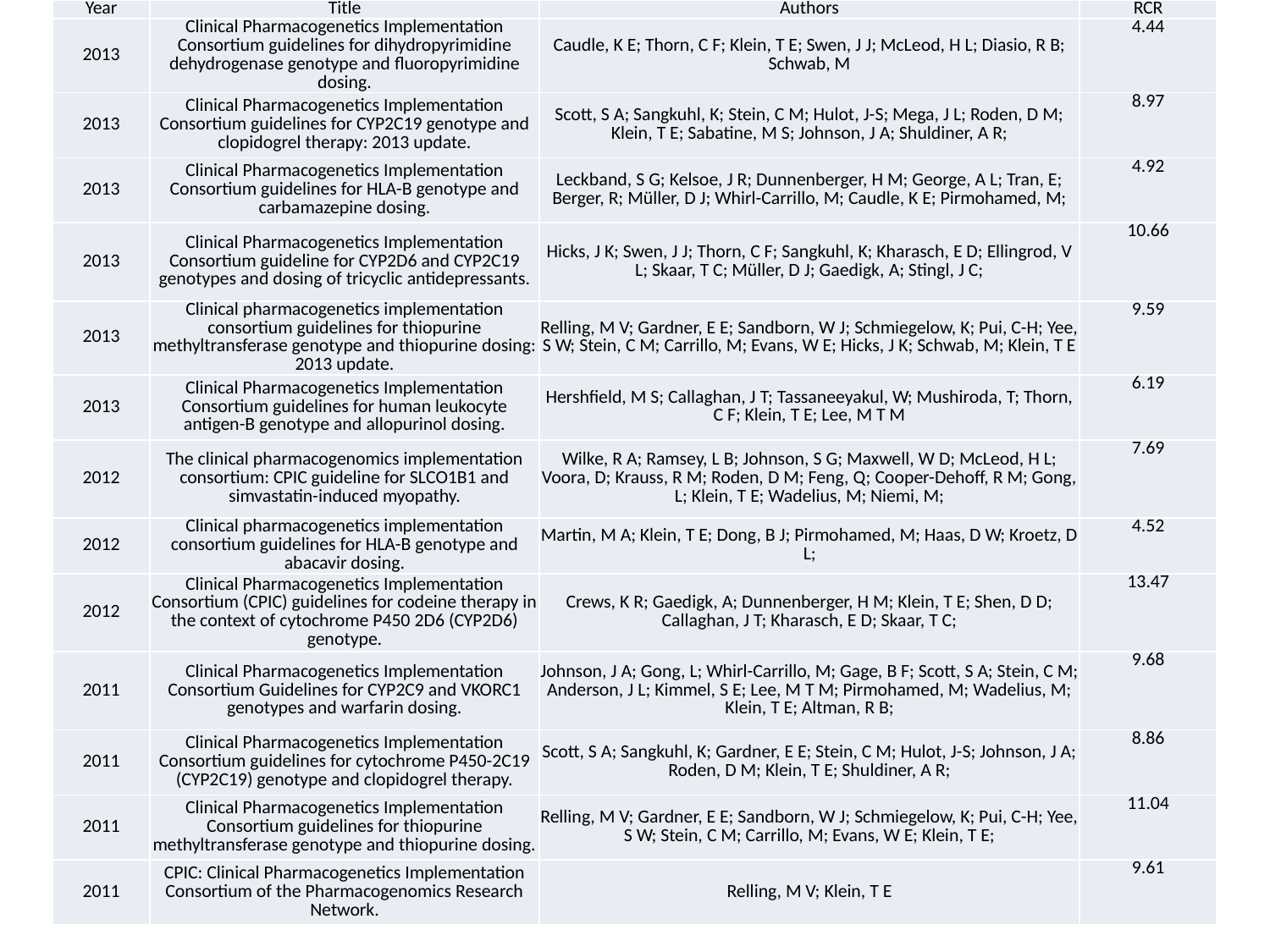

| Year | Title | Authors | RCR |
| --- | --- | --- | --- |
| 2013 | Clinical Pharmacogenetics Implementation Consortium guidelines for dihydropyrimidine dehydrogenase genotype and fluoropyrimidine dosing. | Caudle, K E; Thorn, C F; Klein, T E; Swen, J J; McLeod, H L; Diasio, R B; Schwab, M | 4.44 |
| 2013 | Clinical Pharmacogenetics Implementation Consortium guidelines for CYP2C19 genotype and clopidogrel therapy: 2013 update. | Scott, S A; Sangkuhl, K; Stein, C M; Hulot, J-S; Mega, J L; Roden, D M; Klein, T E; Sabatine, M S; Johnson, J A; Shuldiner, A R; | 8.97 |
| 2013 | Clinical Pharmacogenetics Implementation Consortium guidelines for HLA-B genotype and carbamazepine dosing. | Leckband, S G; Kelsoe, J R; Dunnenberger, H M; George, A L; Tran, E; Berger, R; Müller, D J; Whirl-Carrillo, M; Caudle, K E; Pirmohamed, M; | 4.92 |
| 2013 | Clinical Pharmacogenetics Implementation Consortium guideline for CYP2D6 and CYP2C19 genotypes and dosing of tricyclic antidepressants. | Hicks, J K; Swen, J J; Thorn, C F; Sangkuhl, K; Kharasch, E D; Ellingrod, V L; Skaar, T C; Müller, D J; Gaedigk, A; Stingl, J C; | 10.66 |
| 2013 | Clinical pharmacogenetics implementation consortium guidelines for thiopurine methyltransferase genotype and thiopurine dosing: 2013 update. | Relling, M V; Gardner, E E; Sandborn, W J; Schmiegelow, K; Pui, C-H; Yee, S W; Stein, C M; Carrillo, M; Evans, W E; Hicks, J K; Schwab, M; Klein, T E | 9.59 |
| 2013 | Clinical Pharmacogenetics Implementation Consortium guidelines for human leukocyte antigen-B genotype and allopurinol dosing. | Hershfield, M S; Callaghan, J T; Tassaneeyakul, W; Mushiroda, T; Thorn, C F; Klein, T E; Lee, M T M | 6.19 |
| 2012 | The clinical pharmacogenomics implementation consortium: CPIC guideline for SLCO1B1 and simvastatin-induced myopathy. | Wilke, R A; Ramsey, L B; Johnson, S G; Maxwell, W D; McLeod, H L; Voora, D; Krauss, R M; Roden, D M; Feng, Q; Cooper-Dehoff, R M; Gong, L; Klein, T E; Wadelius, M; Niemi, M; | 7.69 |
| 2012 | Clinical pharmacogenetics implementation consortium guidelines for HLA-B genotype and abacavir dosing. | Martin, M A; Klein, T E; Dong, B J; Pirmohamed, M; Haas, D W; Kroetz, D L; | 4.52 |
| 2012 | Clinical Pharmacogenetics Implementation Consortium (CPIC) guidelines for codeine therapy in the context of cytochrome P450 2D6 (CYP2D6) genotype. | Crews, K R; Gaedigk, A; Dunnenberger, H M; Klein, T E; Shen, D D; Callaghan, J T; Kharasch, E D; Skaar, T C; | 13.47 |
| 2011 | Clinical Pharmacogenetics Implementation Consortium Guidelines for CYP2C9 and VKORC1 genotypes and warfarin dosing. | Johnson, J A; Gong, L; Whirl-Carrillo, M; Gage, B F; Scott, S A; Stein, C M; Anderson, J L; Kimmel, S E; Lee, M T M; Pirmohamed, M; Wadelius, M; Klein, T E; Altman, R B; | 9.68 |
| 2011 | Clinical Pharmacogenetics Implementation Consortium guidelines for cytochrome P450-2C19 (CYP2C19) genotype and clopidogrel therapy. | Scott, S A; Sangkuhl, K; Gardner, E E; Stein, C M; Hulot, J-S; Johnson, J A; Roden, D M; Klein, T E; Shuldiner, A R; | 8.86 |
| 2011 | Clinical Pharmacogenetics Implementation Consortium guidelines for thiopurine methyltransferase genotype and thiopurine dosing. | Relling, M V; Gardner, E E; Sandborn, W J; Schmiegelow, K; Pui, C-H; Yee, S W; Stein, C M; Carrillo, M; Evans, W E; Klein, T E; | 11.04 |
| 2011 | CPIC: Clinical Pharmacogenetics Implementation Consortium of the Pharmacogenomics Research Network. | Relling, M V; Klein, T E | 9.61 |